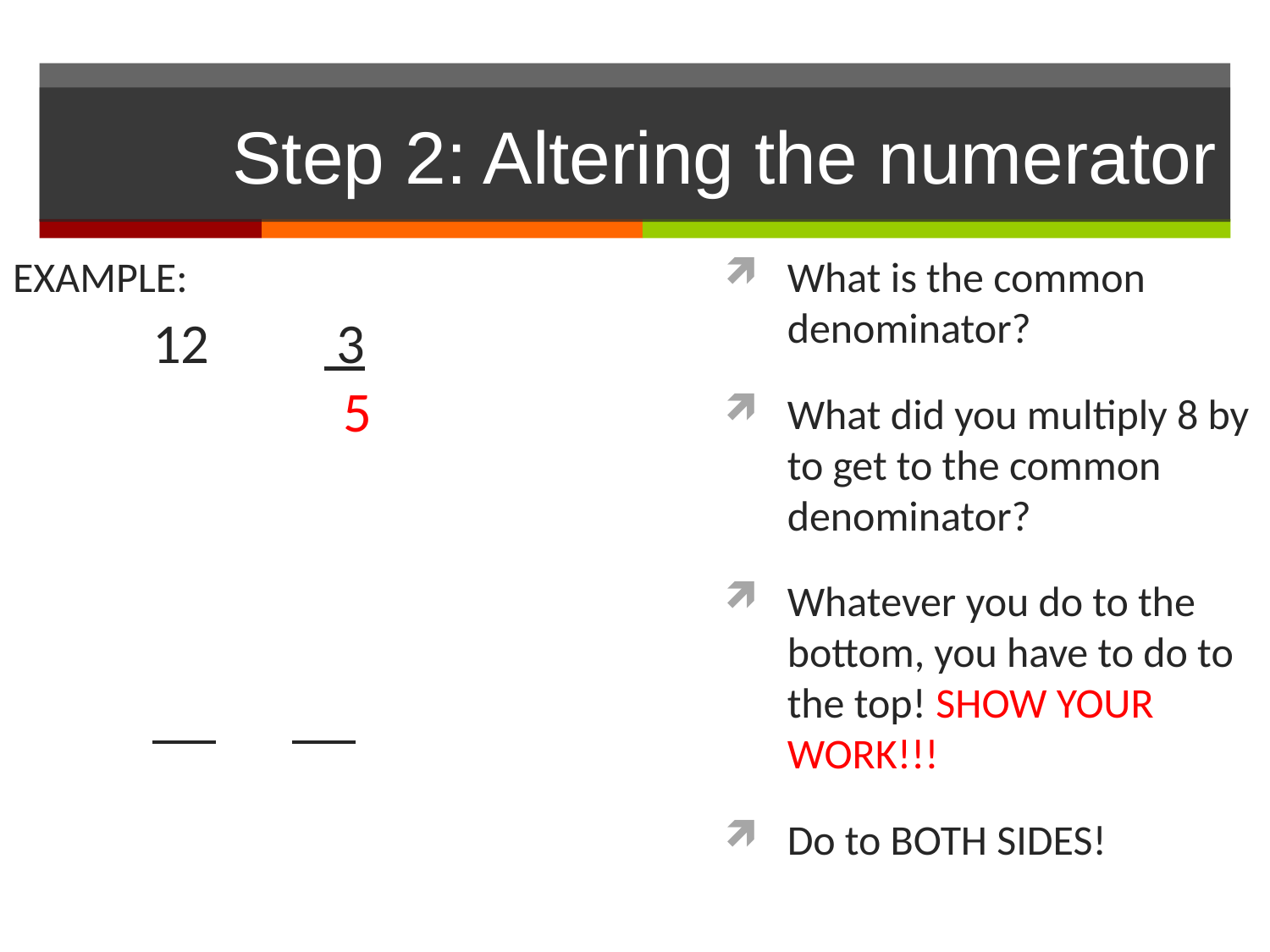

# Step 2: Altering the numerator
EXAMPLE:
	 12          3
 	 	      5

What is the common denominator?
What did you multiply 8 by to get to the common denominator?
Whatever you do to the bottom, you have to do to the top! SHOW YOUR WORK!!!
Do to BOTH SIDES!